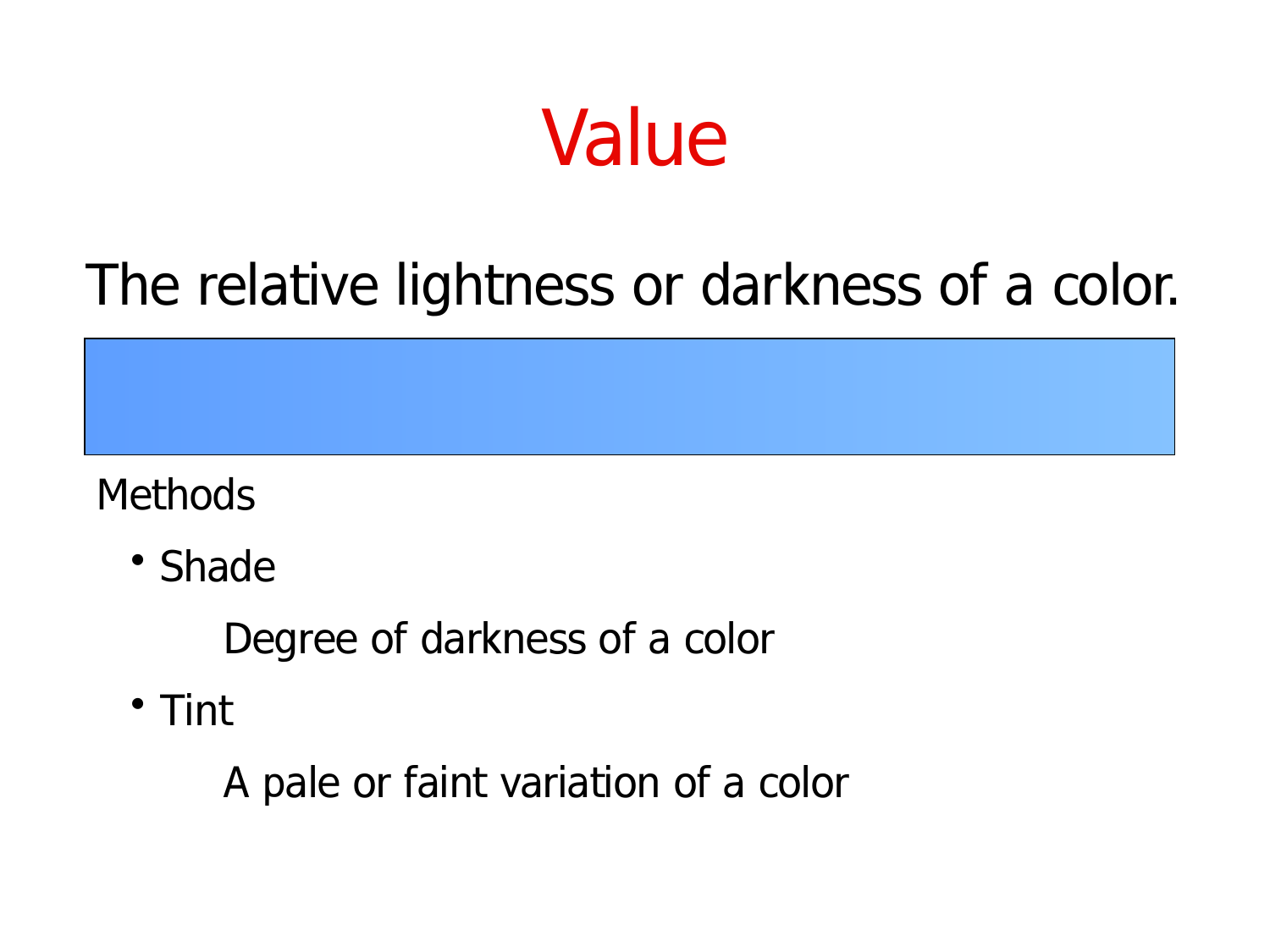

Value

The relative lightness or darkness of a color.

Methods
Shade
Degree of darkness of a color
Tint
A pale or faint variation of a color